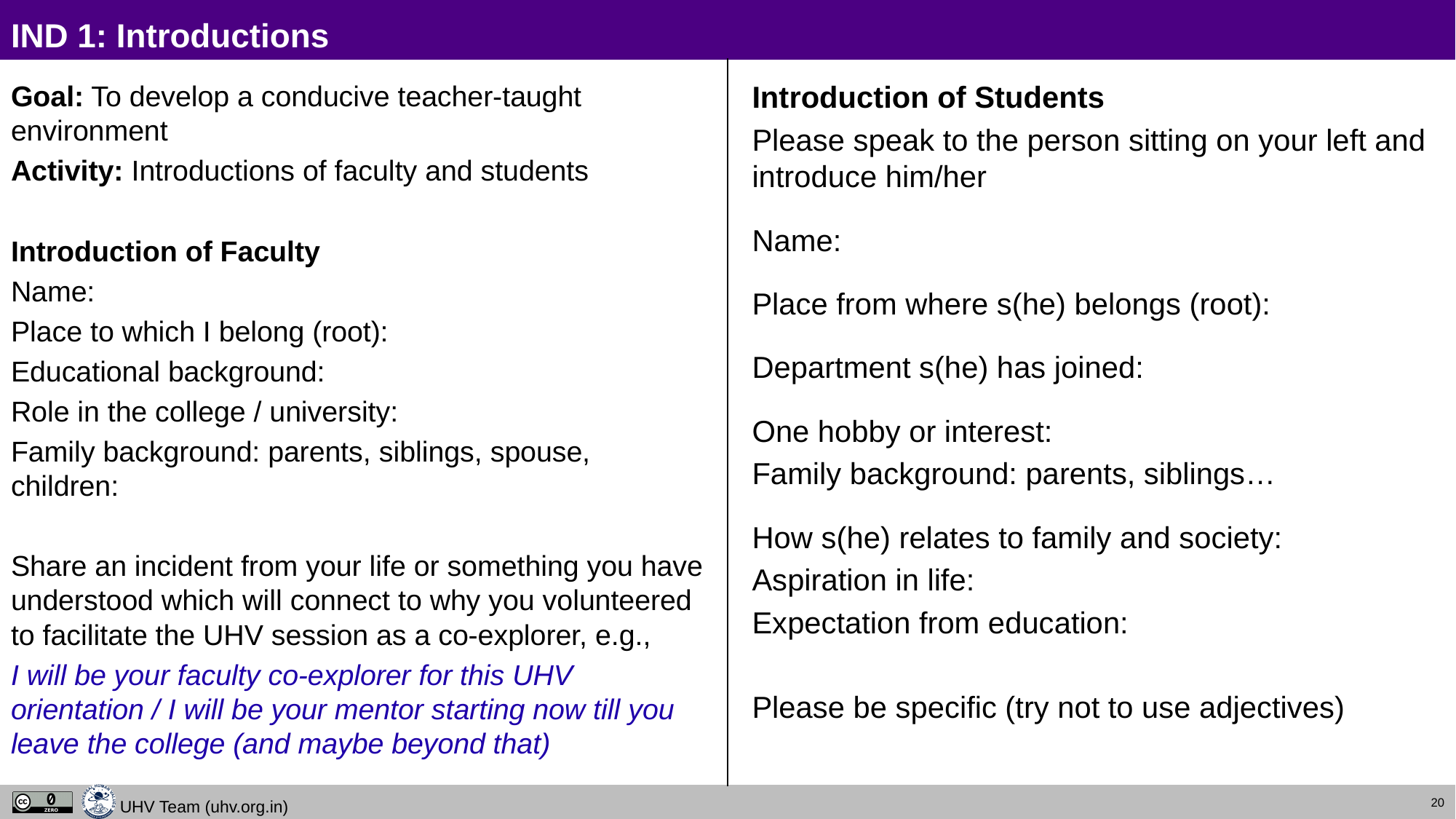

# IND 1: Introductions
Goal: To develop a conducive teacher-taught environment
Activity: Introductions of faculty and students

Introduction of Faculty
Name:
Place to which I belong (root):
Educational background:
Role in the college / university:
Family background: parents, siblings, spouse, children:

Share an incident from your life or something you have understood which will connect to why you volunteered to facilitate the UHV session as a co-explorer, e.g.,
I will be your faculty co-explorer for this UHV orientation / I will be your mentor starting now till you leave the college (and maybe beyond that)
Introduction of Students
Please speak to the person sitting on your left and introduce him/her

Name:

Place from where s(he) belongs (root):

Department s(he) has joined:

One hobby or interest:
Family background: parents, siblings…

How s(he) relates to family and society:
Aspiration in life:
Expectation from education:

Please be specific (try not to use adjectives)